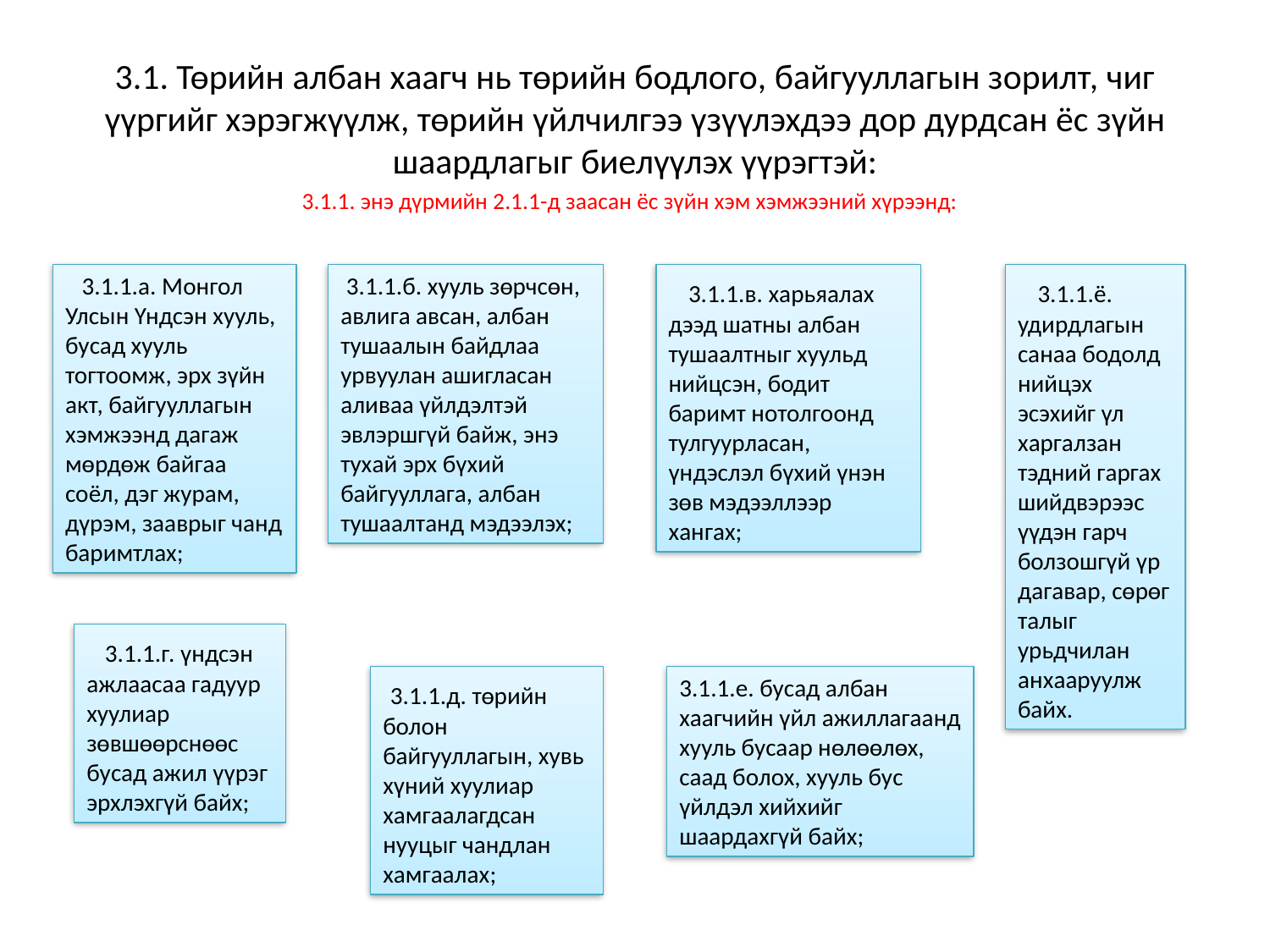

# 3.1. Төрийн албан хаагч нь төрийн бодлого, байгууллагын зорилт, чиг үүргийг хэрэгжүүлж, төрийн үйлчилгээ үзүүлэхдээ дор дурдсан ёс зүйн шаардлагыг биелүүлэх үүрэгтэй:
3.1.1. энэ дүрмийн 2.1.1-д заасан ёс зүйн хэм хэмжээний хүрээнд:

   3.1.1.а. Монгол Улсын Үндсэн хууль, бусад хууль тогтоомж, эрх зүйн акт, байгууллагын хэмжээнд дагаж мөрдөж байгаа соёл, дэг журам, дүрэм, зааврыг чанд баримтлах;
 3.1.1.б. хууль зөрчсөн, авлига авсан, албан тушаалын байдлаа урвуулан ашигласан аливаа үйлдэлтэй эвлэршгүй байж, энэ тухай эрх бүхий байгууллага, албан тушаалтанд мэдээлэх;
   3.1.1.в. харьяалах дээд шатны албан тушаалтныг хуульд нийцсэн, бодит баримт нотолгоонд тулгуурласан, үндэслэл бүхий үнэн зөв мэдээллээр хангах;
   3.1.1.ё. удирдлагын санаа бодолд нийцэх эсэхийг үл харгалзан тэдний гаргах шийдвэрээс үүдэн гарч болзошгүй үр дагавар, сөрөг талыг урьдчилан анхааруулж байх.
   3.1.1.г. үндсэн ажлаасаа гадуур хуулиар зөвшөөрснөөс бусад ажил үүрэг эрхлэхгүй байх;
 3.1.1.д. төрийн болон байгууллагын, хувь хүний хуулиар хамгаалагдсан  нууцыг чандлан хамгаалах;
3.1.1.е. бусад албан хаагчийн үйл ажиллагаанд хууль бусаар нөлөөлөх, саад болох, хууль бус үйлдэл хийхийг шаардахгүй байх;